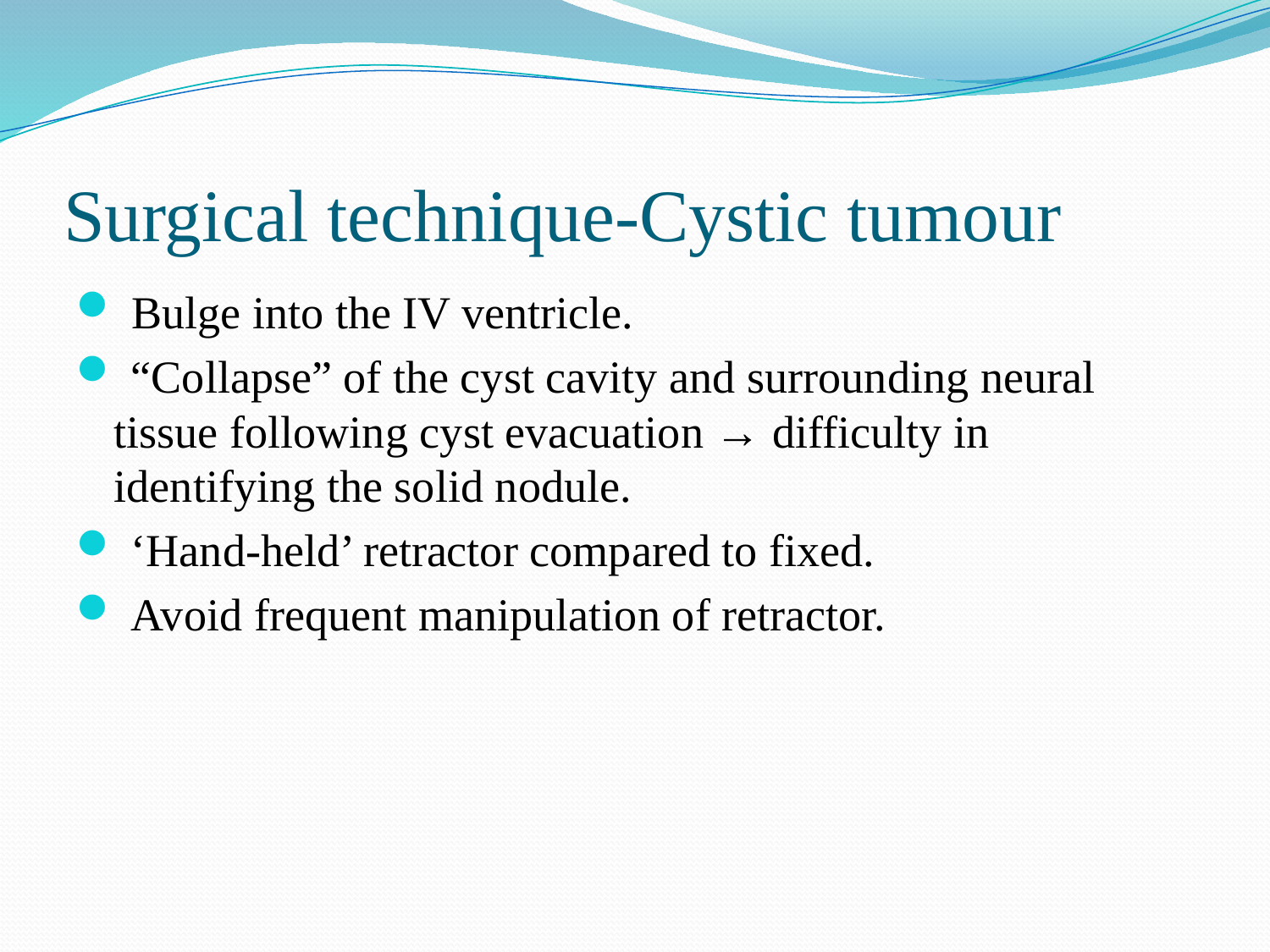

# Surgical technique-Cystic tumour
 Bulge into the IV ventricle.
 “Collapse” of the cyst cavity and surrounding neural tissue following cyst evacuation → difficulty in identifying the solid nodule.
 ‘Hand-held’ retractor compared to fixed.
 Avoid frequent manipulation of retractor.